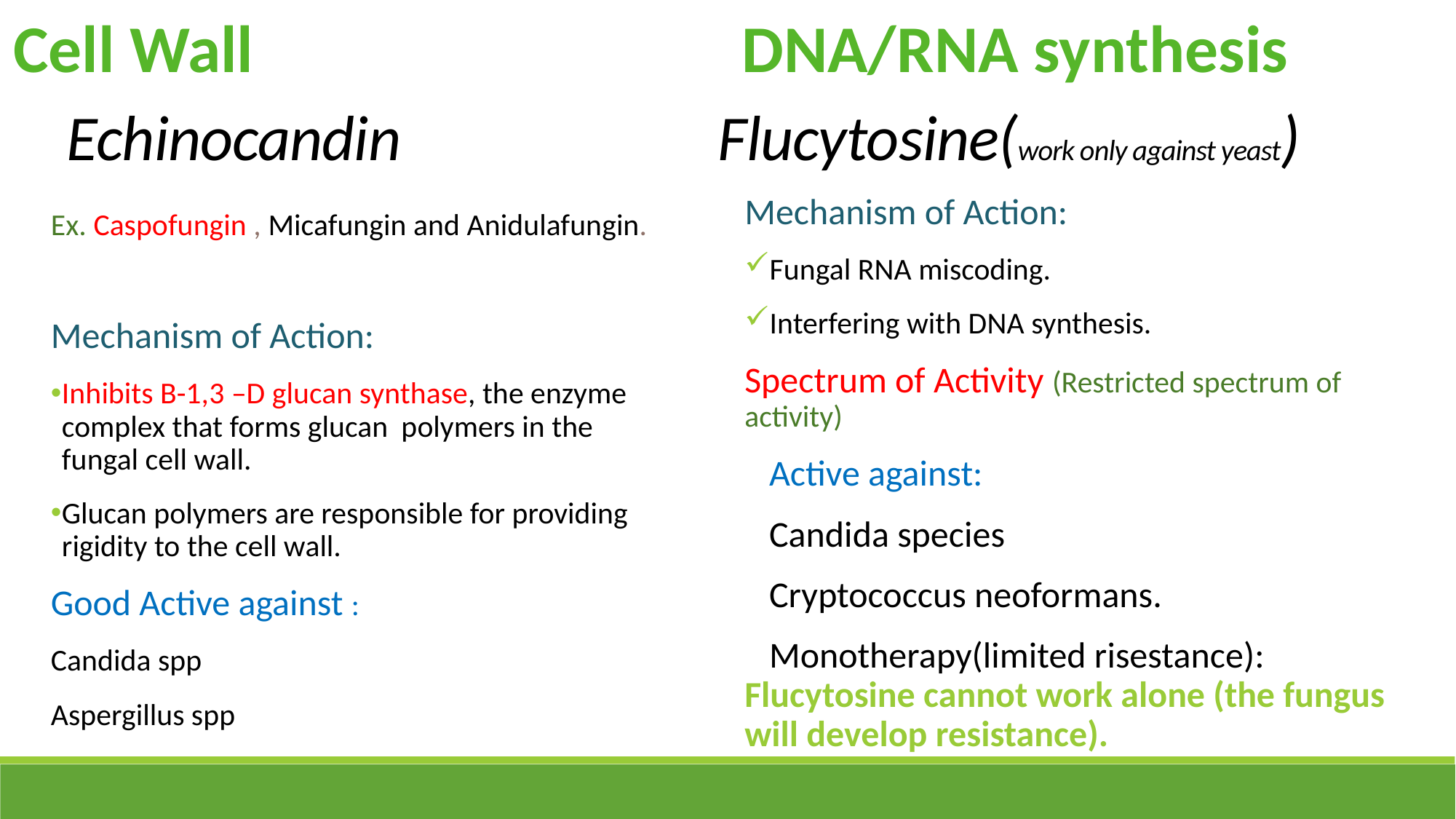

Cell Wall
DNA/RNA synthesis
Echinocandin                       Flucytosine(work only against yeast)
Mechanism of Action:
Fungal RNA miscoding.
Interfering with DNA synthesis.
Spectrum of Activity (Restricted spectrum of activity)
   Active against:
   Candida species
   Cryptococcus neoformans.
   Monotherapy(limited risestance): Flucytosine cannot work alone (the fungus will develop resistance).
Ex. Caspofungin , Micafungin and Anidulafungin.

Mechanism of Action:
Inhibits B-1,3 –D glucan synthase, the enzyme complex that forms glucan  polymers in the fungal cell wall.
Glucan polymers are responsible for providing rigidity to the cell wall.
Good Active against :
Candida spp
Aspergillus spp